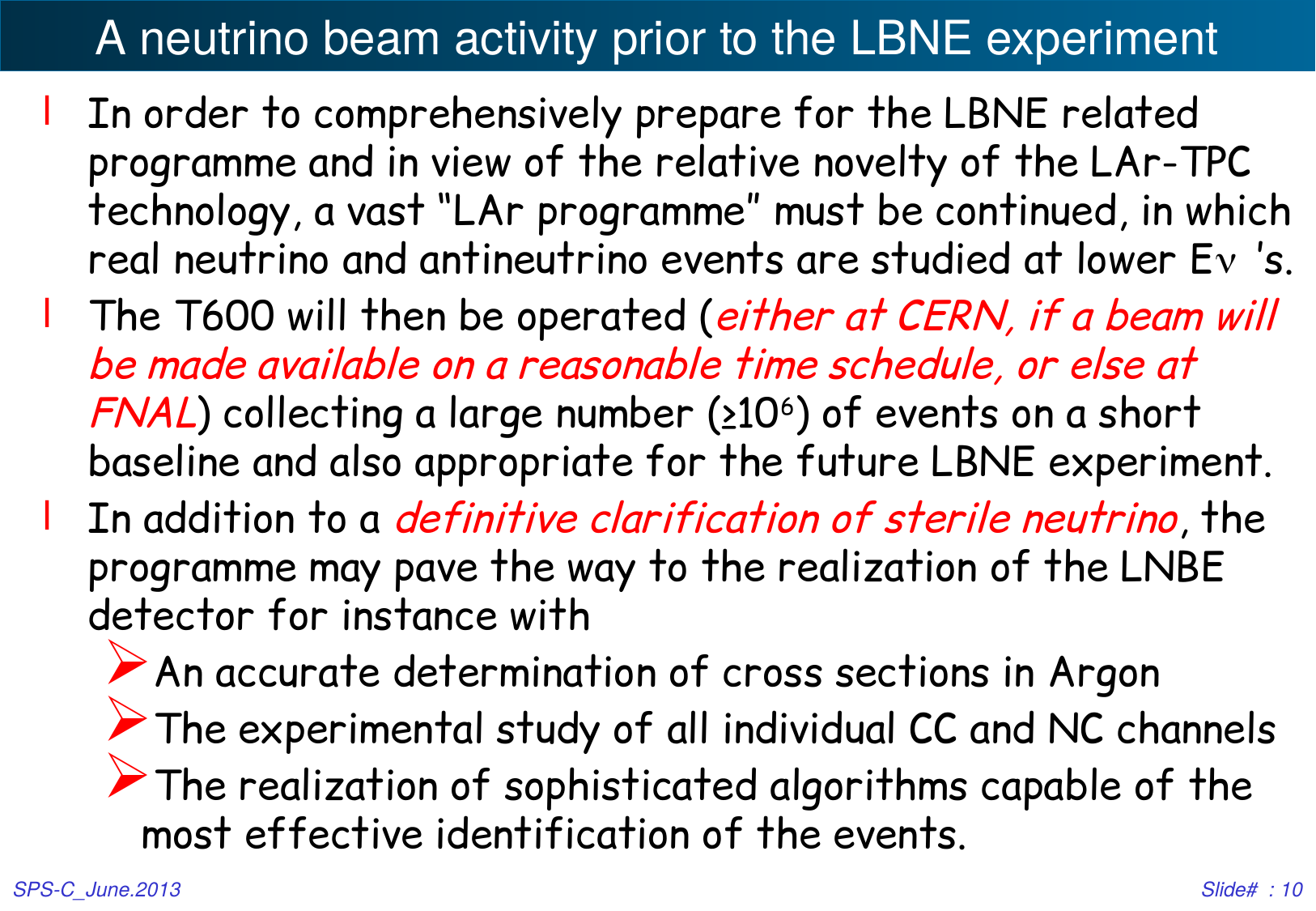

# A neutrino beam activity prior to the LBNE experiment
In order to comprehensively prepare for the LBNE related programme and in view of the relative novelty of the LAr-TPC technology, a vast “LAr programme” must be continued, in which real neutrino and antineutrino events are studied at lower Eν ’s.
The T600 will then be operated (either at CERN, if a beam will be made available on a reasonable time schedule, or else at FNAL) collecting a large number (≥106) of events on a short baseline and also appropriate for the future LBNE experiment.
In addition to a definitive clarification of sterile neutrino, the programme may pave the way to the realization of the LNBE detector for instance with
An accurate determination of cross sections in Argon
The experimental study of all individual CC and NC channels
The realization of sophisticated algorithms capable of the most effective identification of the events.
SPS-C_June.2013
Slide#  : 10